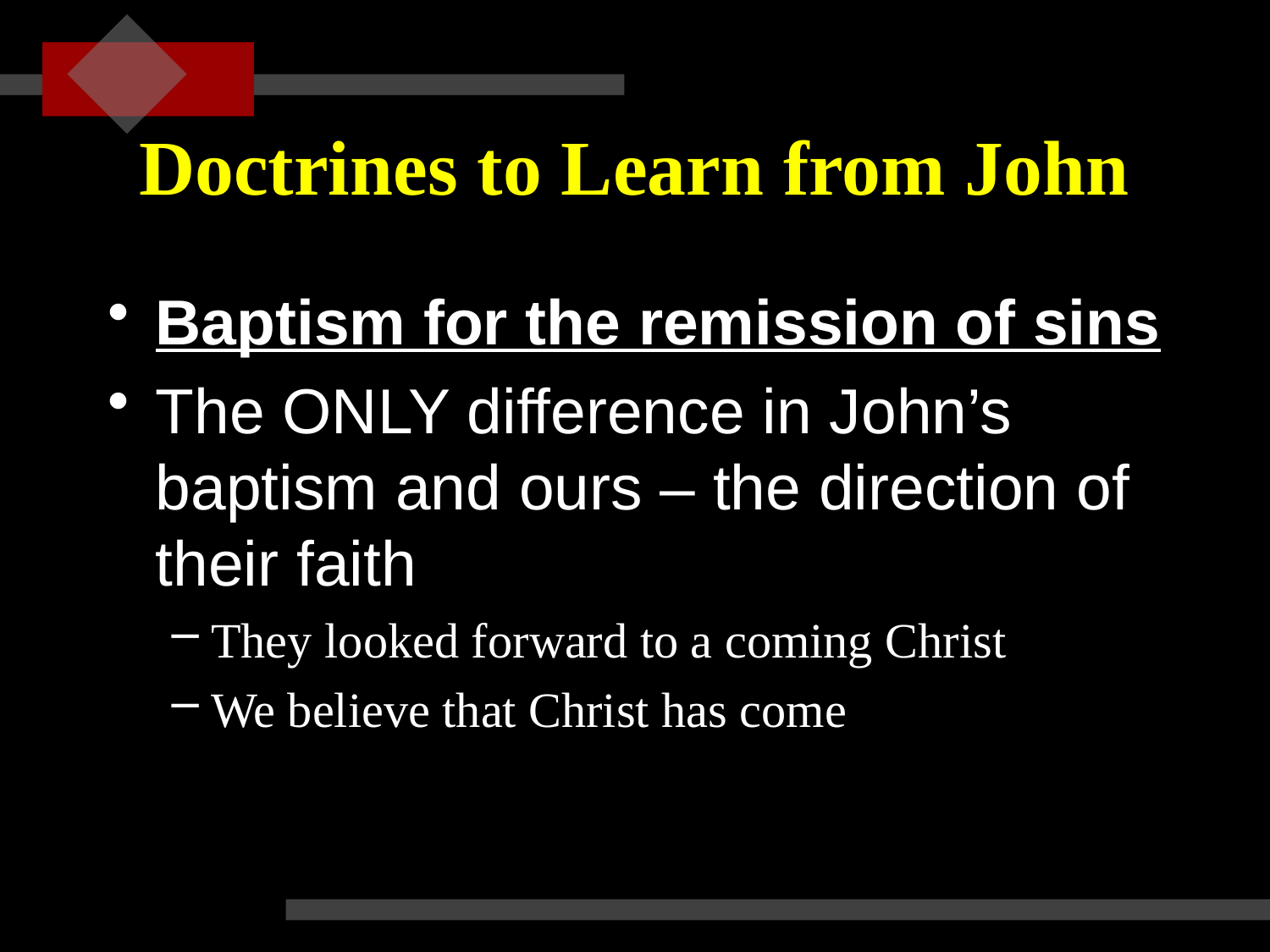

# Doctrines to Learn from John
Baptism for the remission of sins
The ONLY difference in John’s baptism and ours – the direction of their faith
They looked forward to a coming Christ
We believe that Christ has come